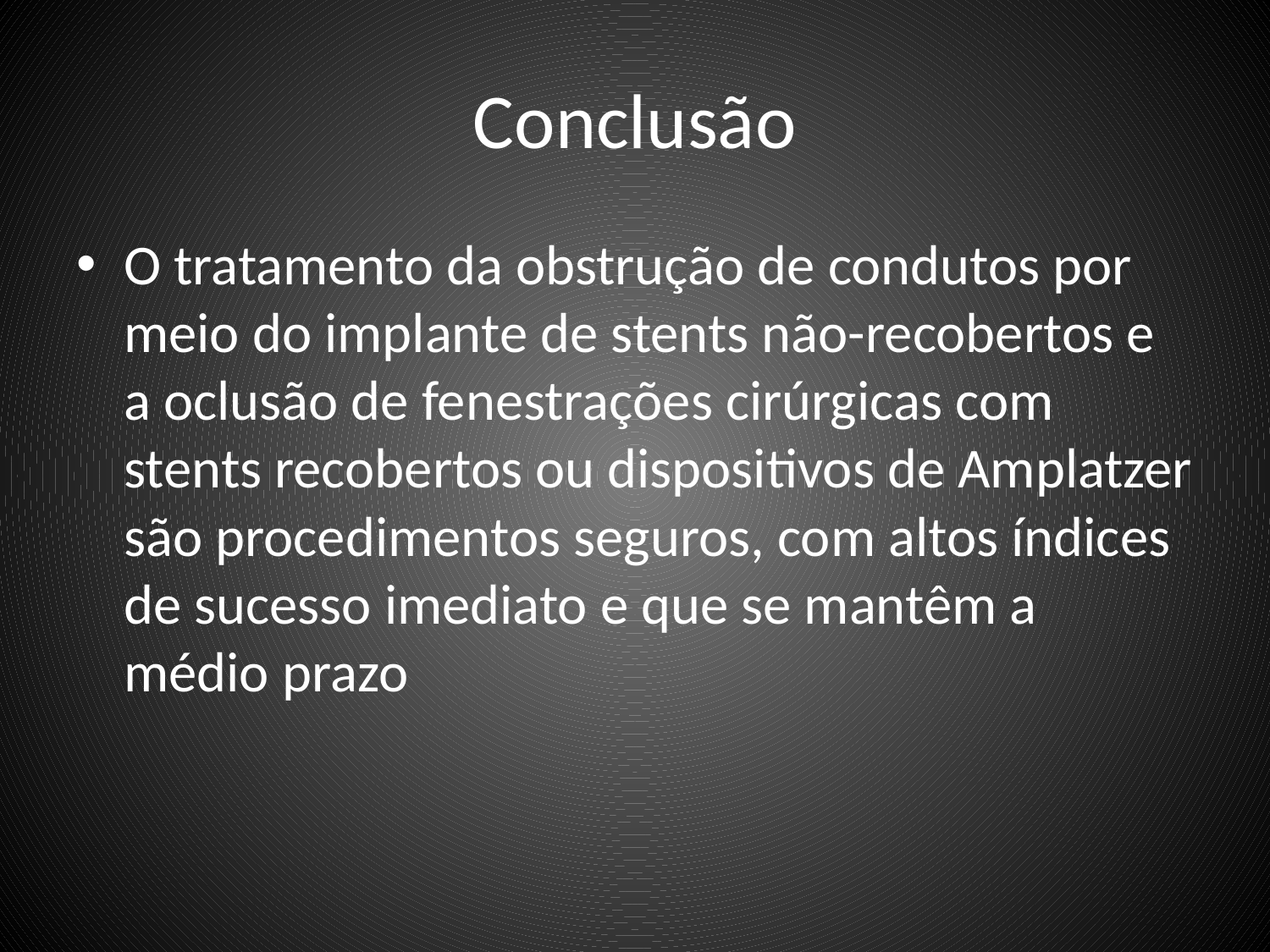

# Conclusão
O tratamento da obstrução de condutos por meio do implante de stents não-recobertos e a oclusão de fenestrações cirúrgicas com stents recobertos ou dispositivos de Amplatzer são procedimentos seguros, com altos índices de sucesso imediato e que se mantêm a médio prazo